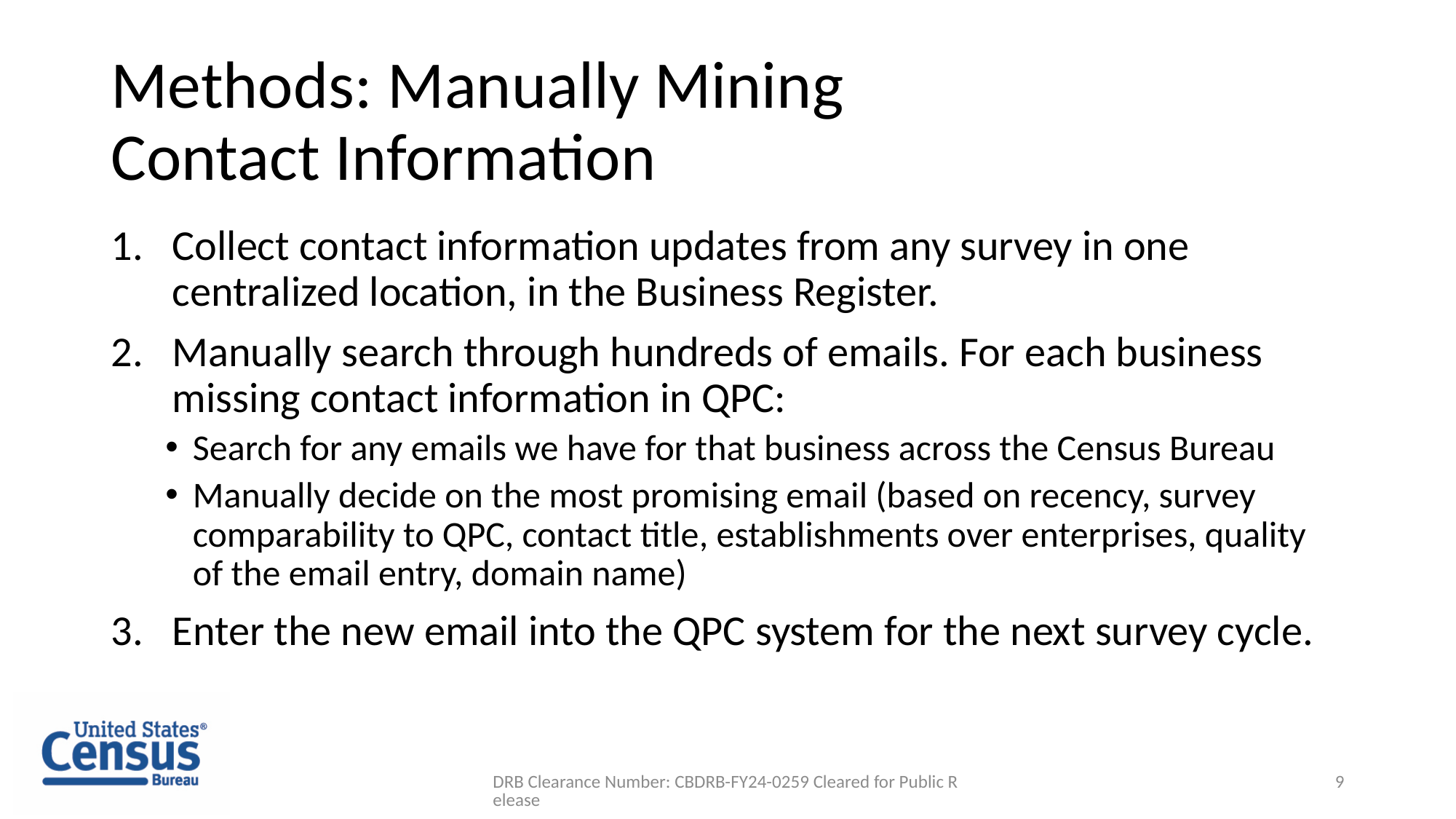

# Methods: Manually Mining Contact Information
Collect contact information updates from any survey in one centralized location, in the Business Register.
Manually search through hundreds of emails. For each business missing contact information in QPC:
Search for any emails we have for that business across the Census Bureau
Manually decide on the most promising email (based on recency, survey comparability to QPC, contact title, establishments over enterprises, quality of the email entry, domain name)
Enter the new email into the QPC system for the next survey cycle.

DRB Clearance Number: CBDRB-FY24-0259 Cleared for Public Release
9